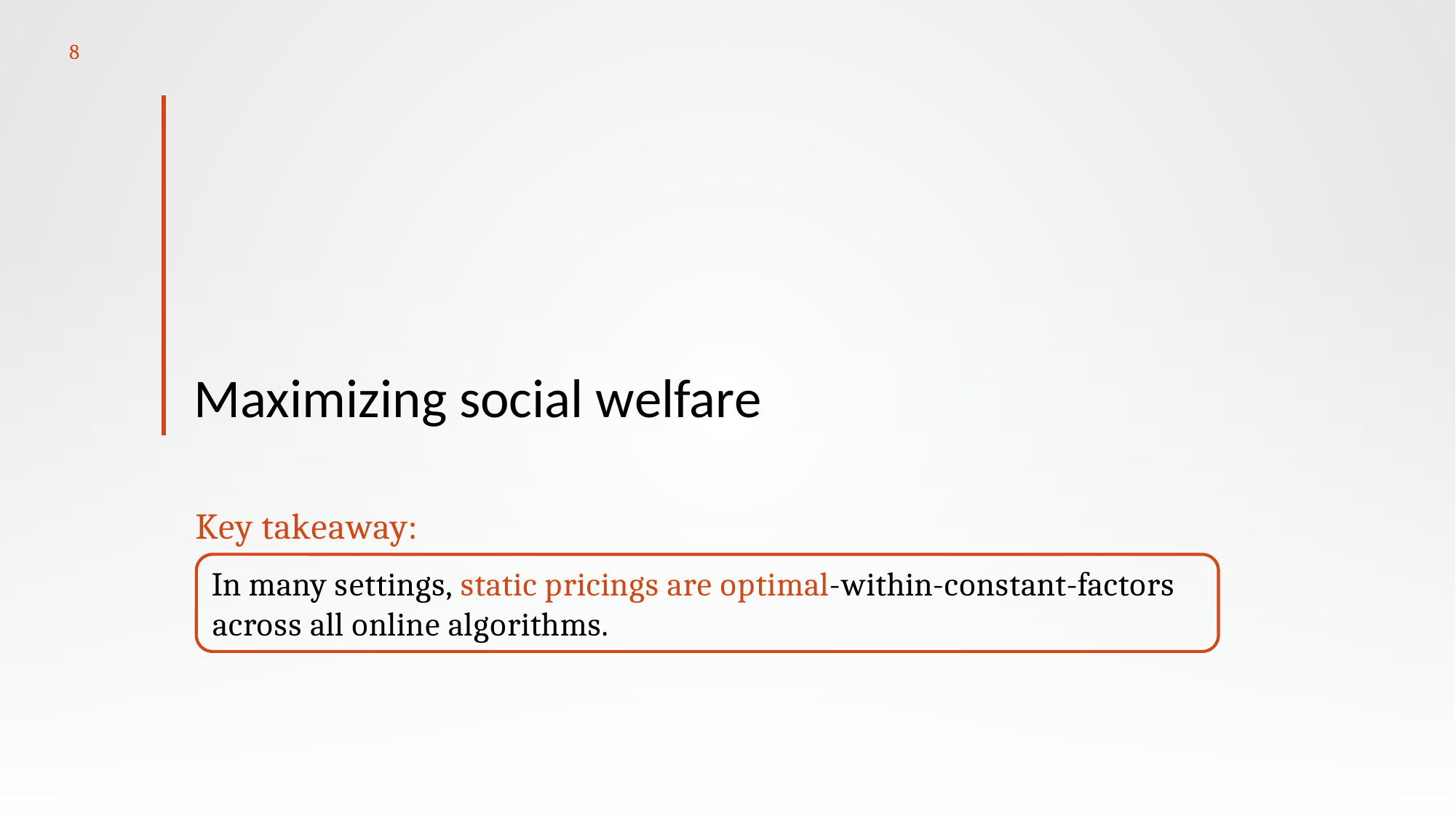

8
# Maximizing social welfare
Key takeaway:
In many settings, static pricings are optimal-within-constant-factors across all online algorithms.